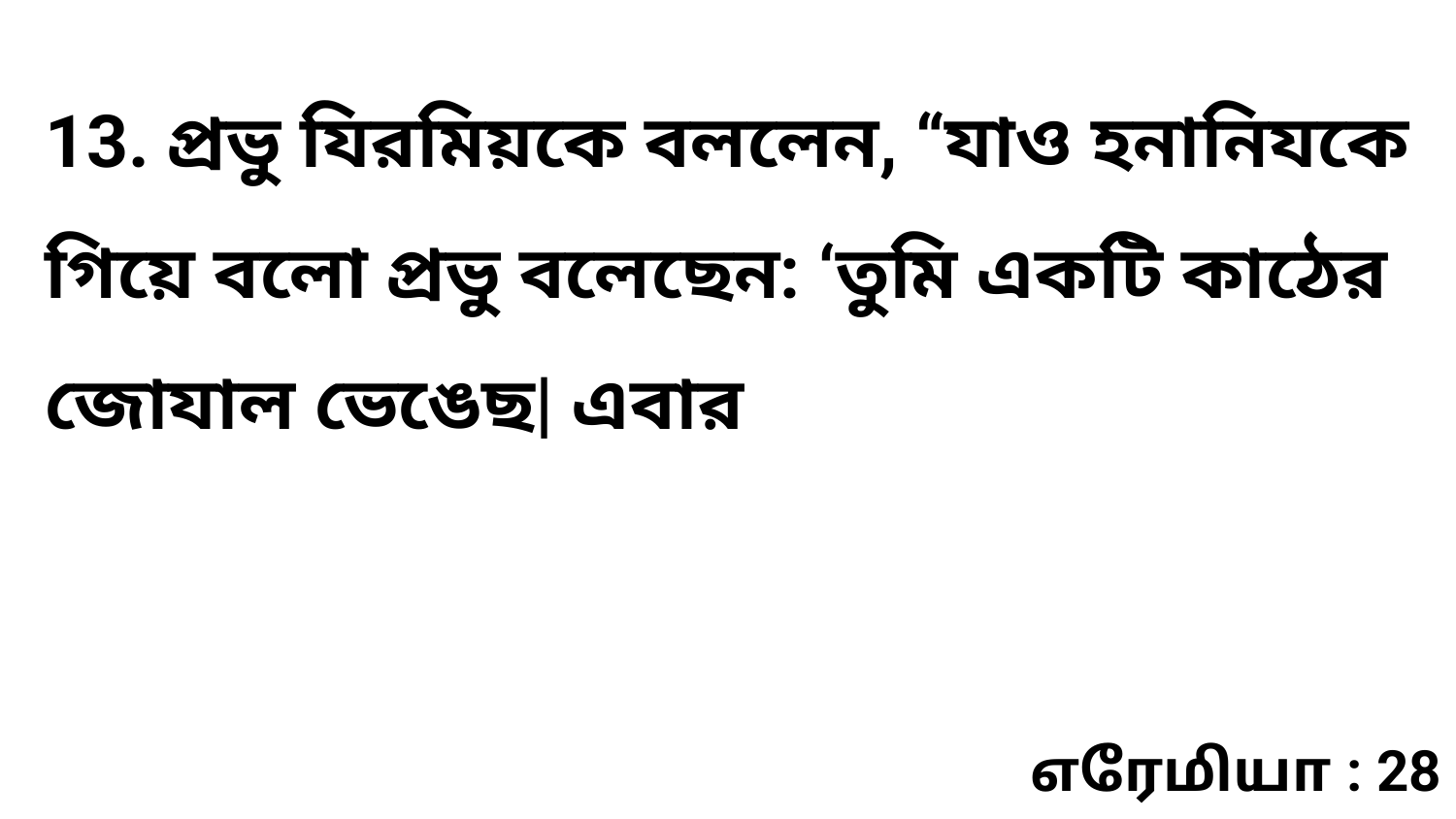

13. প্রভু যিরমিয়কে বললেন, “যাও হনানিযকে গিয়ে বলো প্রভু বলেছেন: ‘তুমি একটি কাঠের জোযাল ভেঙেছ| এবার
எரேமியா : 28